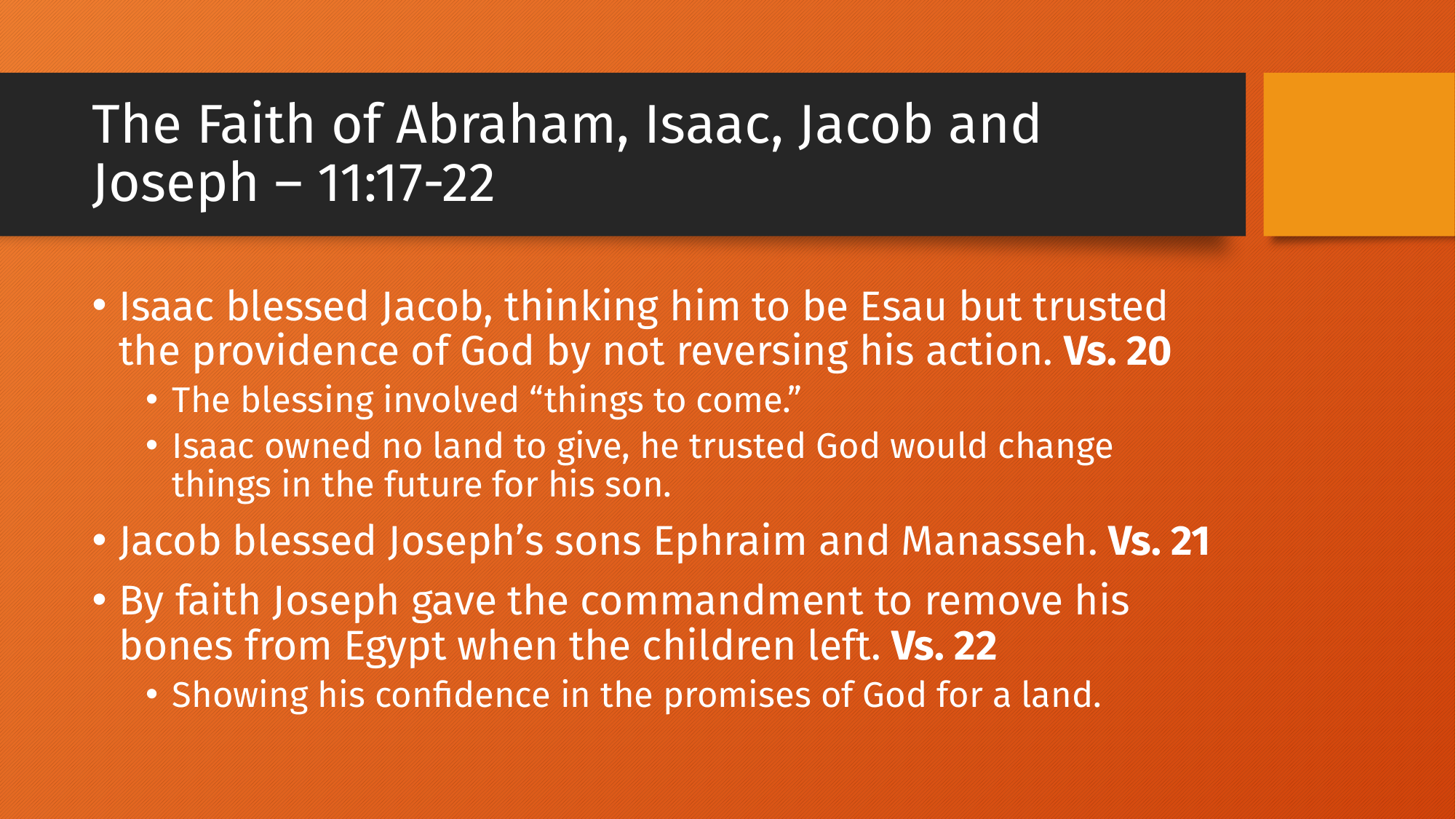

# The Faith of Abraham, Isaac, Jacob and Joseph – 11:17-22
Isaac blessed Jacob, thinking him to be Esau but trusted the providence of God by not reversing his action. Vs. 20
The blessing involved “things to come.”
Isaac owned no land to give, he trusted God would change things in the future for his son.
Jacob blessed Joseph’s sons Ephraim and Manasseh. Vs. 21
By faith Joseph gave the commandment to remove his bones from Egypt when the children left. Vs. 22
Showing his confidence in the promises of God for a land.